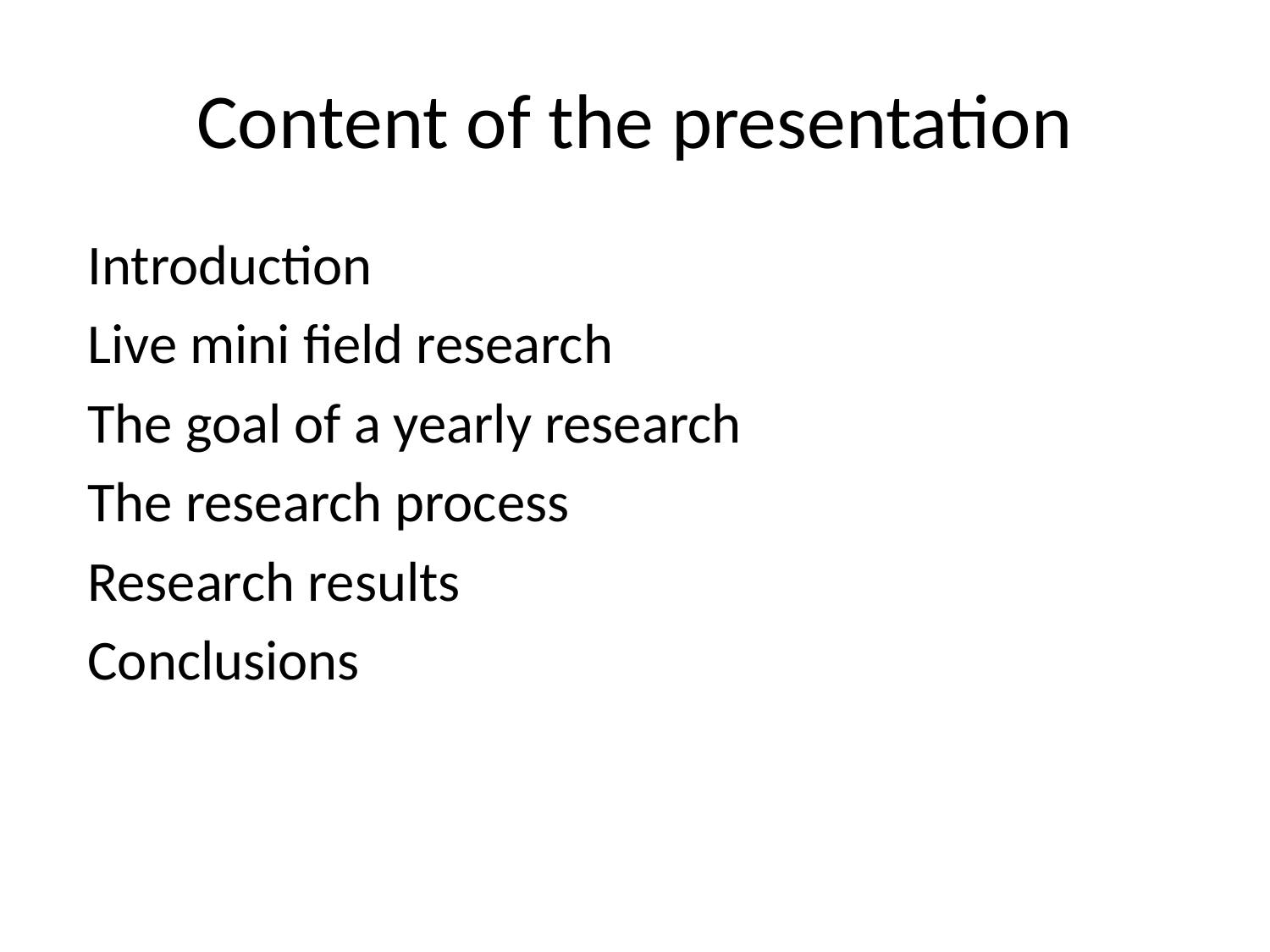

# Content of the presentation
Introduction
Live mini field research
The goal of a yearly research
The research process
Research results
Conclusions